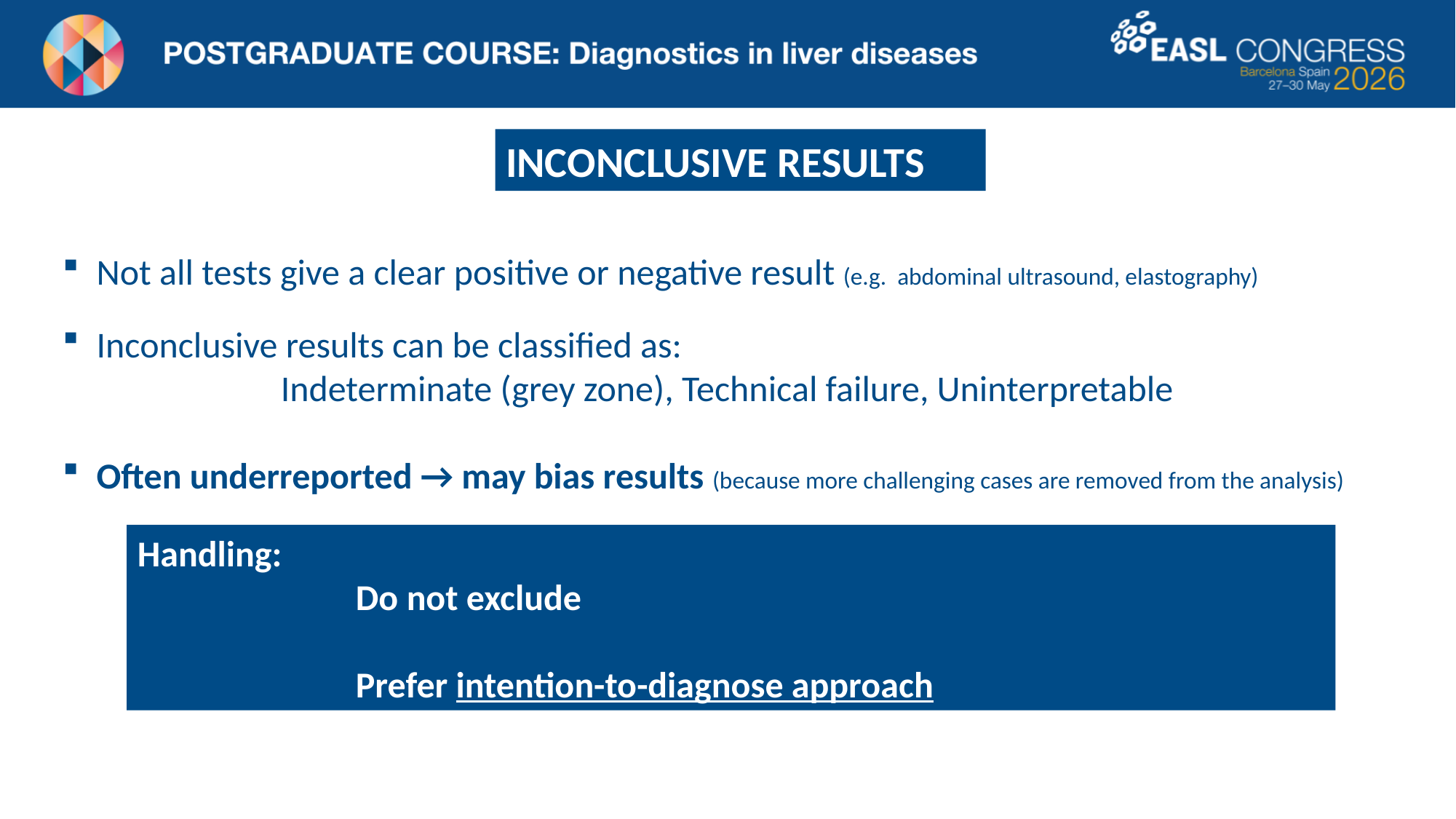

INCONCLUSIVE RESULTS
Not all tests give a clear positive or negative result (e.g.  abdominal ultrasound, elastography)

Inconclusive results can be classified as:
		Indeterminate (grey zone), Technical failure, Uninterpretable

Often underreported → may bias results (because more challenging cases are removed from the analysis)
Handling:
		Do not exclude

		Prefer intention-to-diagnose approach